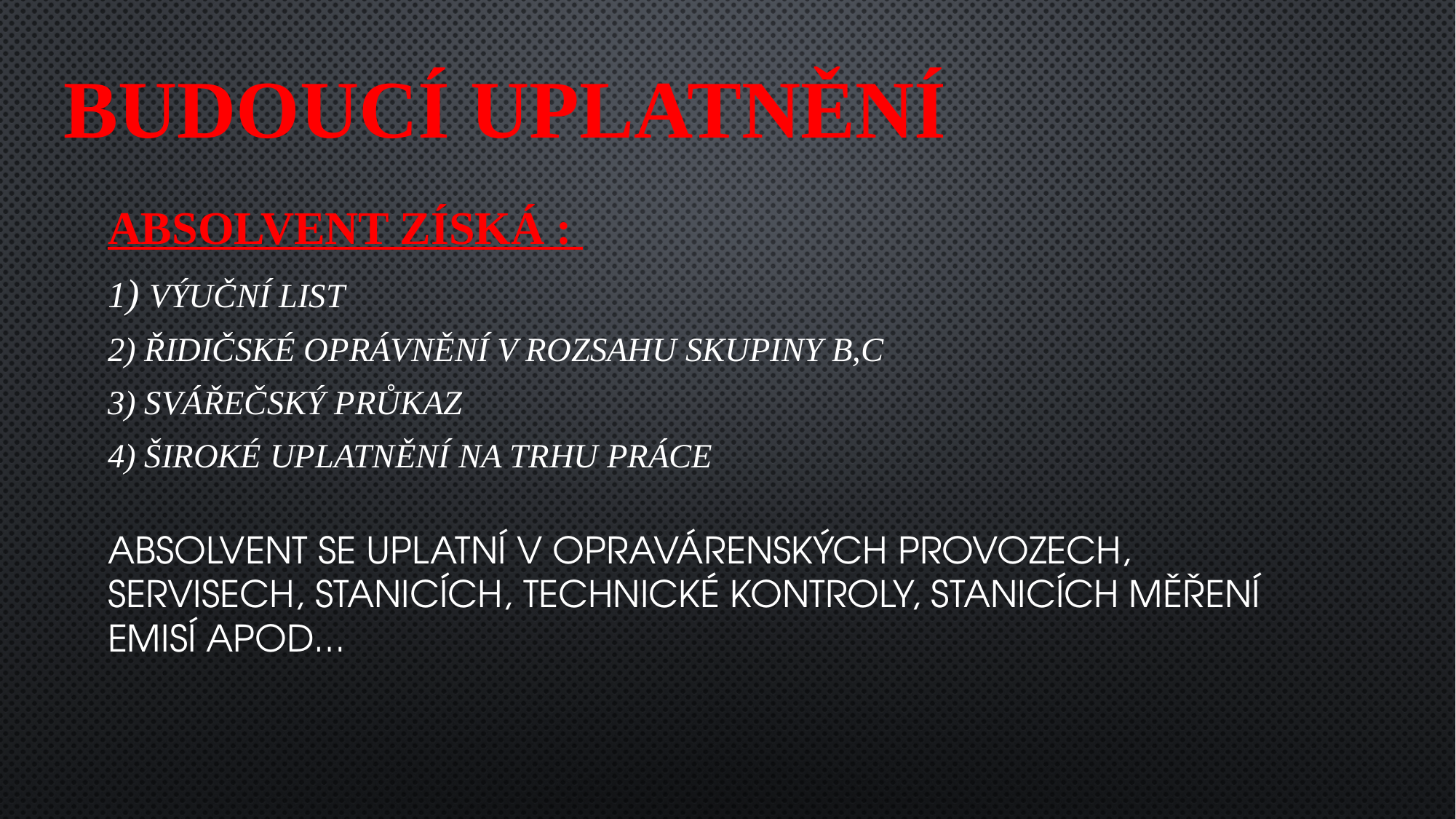

# Budoucí uplatnění
Absolvent získá :
1) Výuční list
2) řidičské oprávnění v rozsahu skupiny B,C
3) svářečský průkaz
4) široké uplatnění na trhu práce

absolvent se uplatní v opravárenských provozech, servisech, stanicích, technické kontroly, stanicích měření emisí apod…